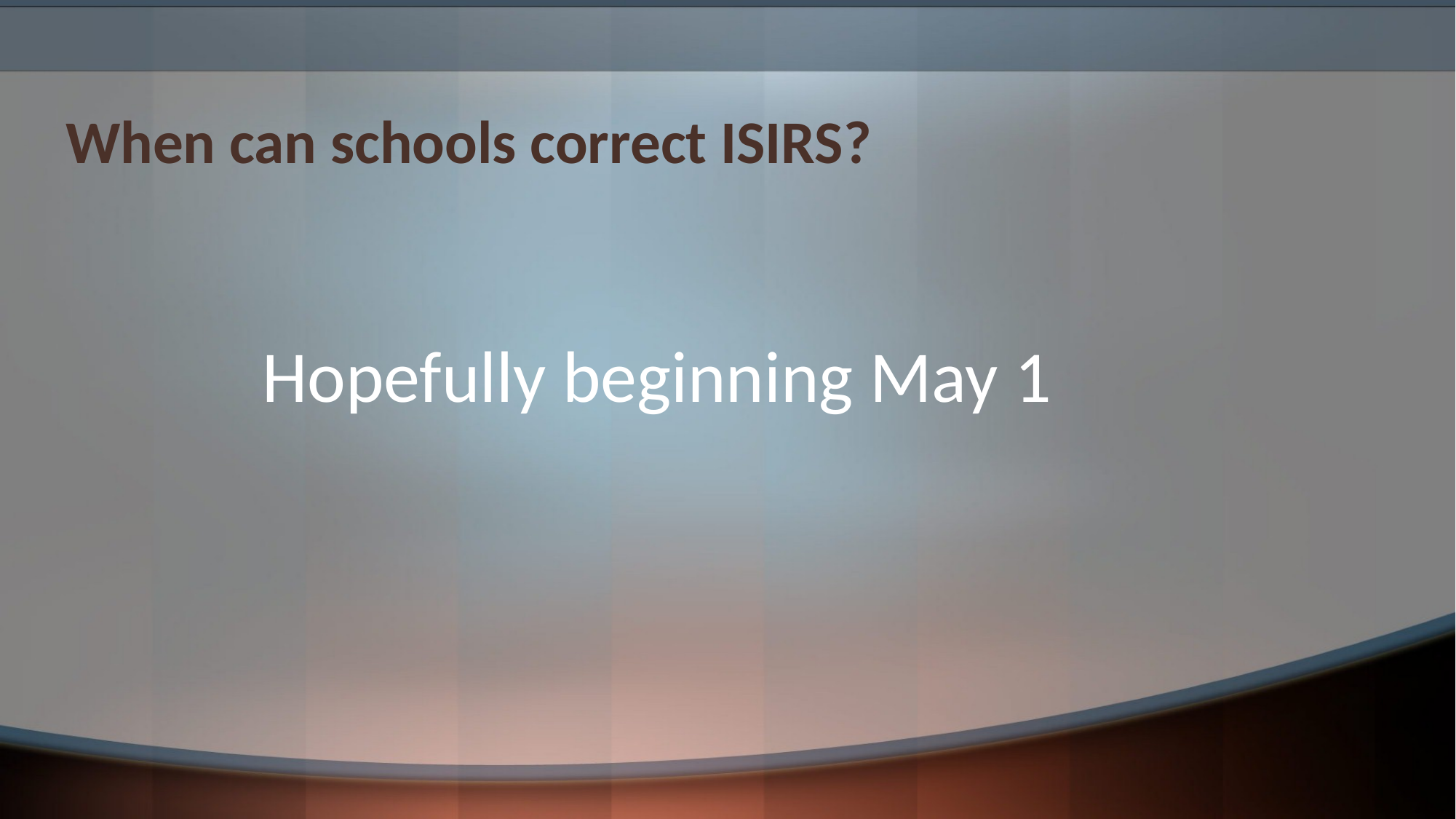

# When can schools correct ISIRS?

Hopefully beginning May 1